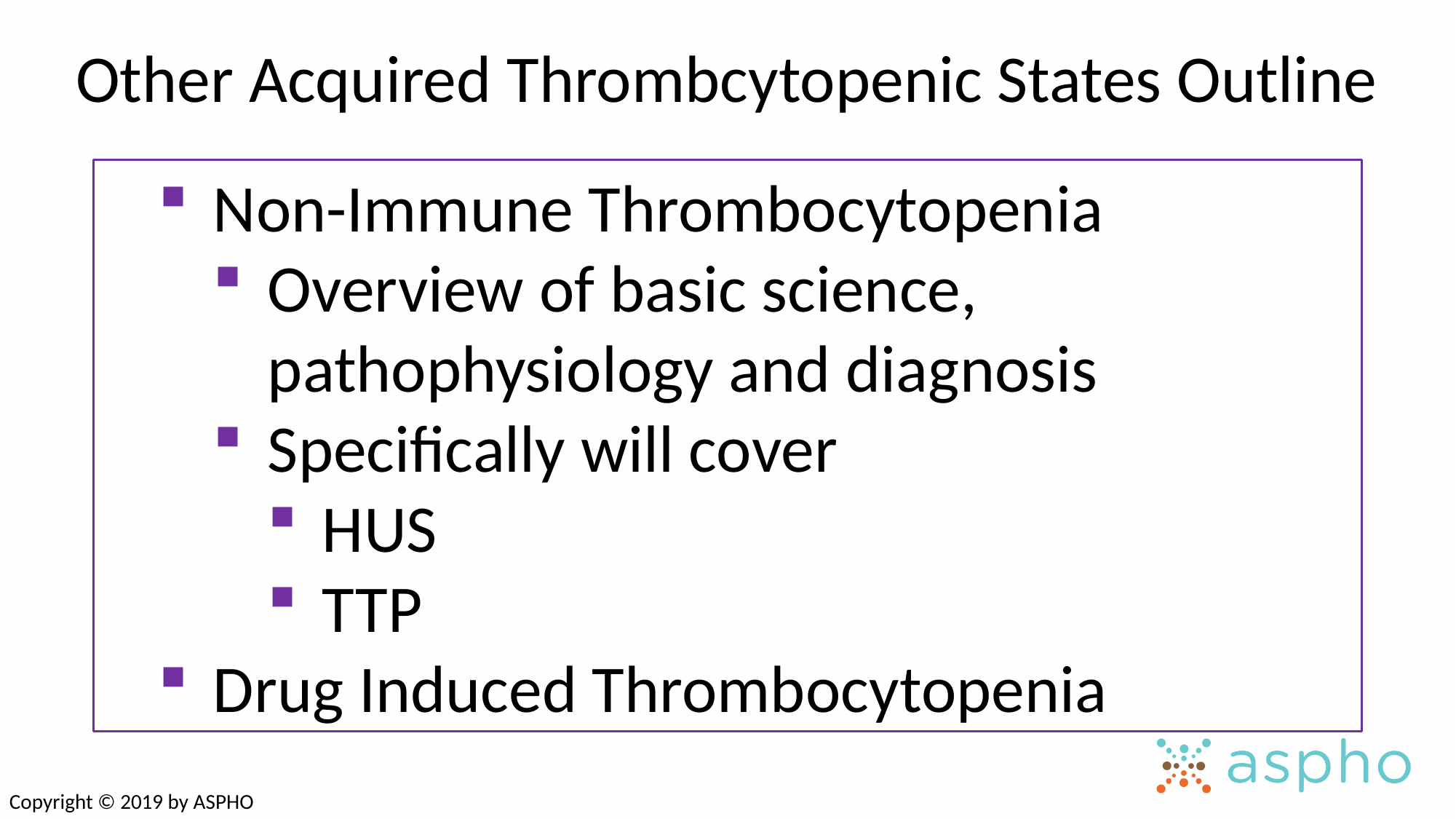

# Other Acquired Thrombcytopenic States Outline
Non-Immune Thrombocytopenia
Overview of basic science, pathophysiology and diagnosis
Specifically will cover
HUS
TTP
Drug Induced Thrombocytopenia
Copyright © 2019 by ASPHO